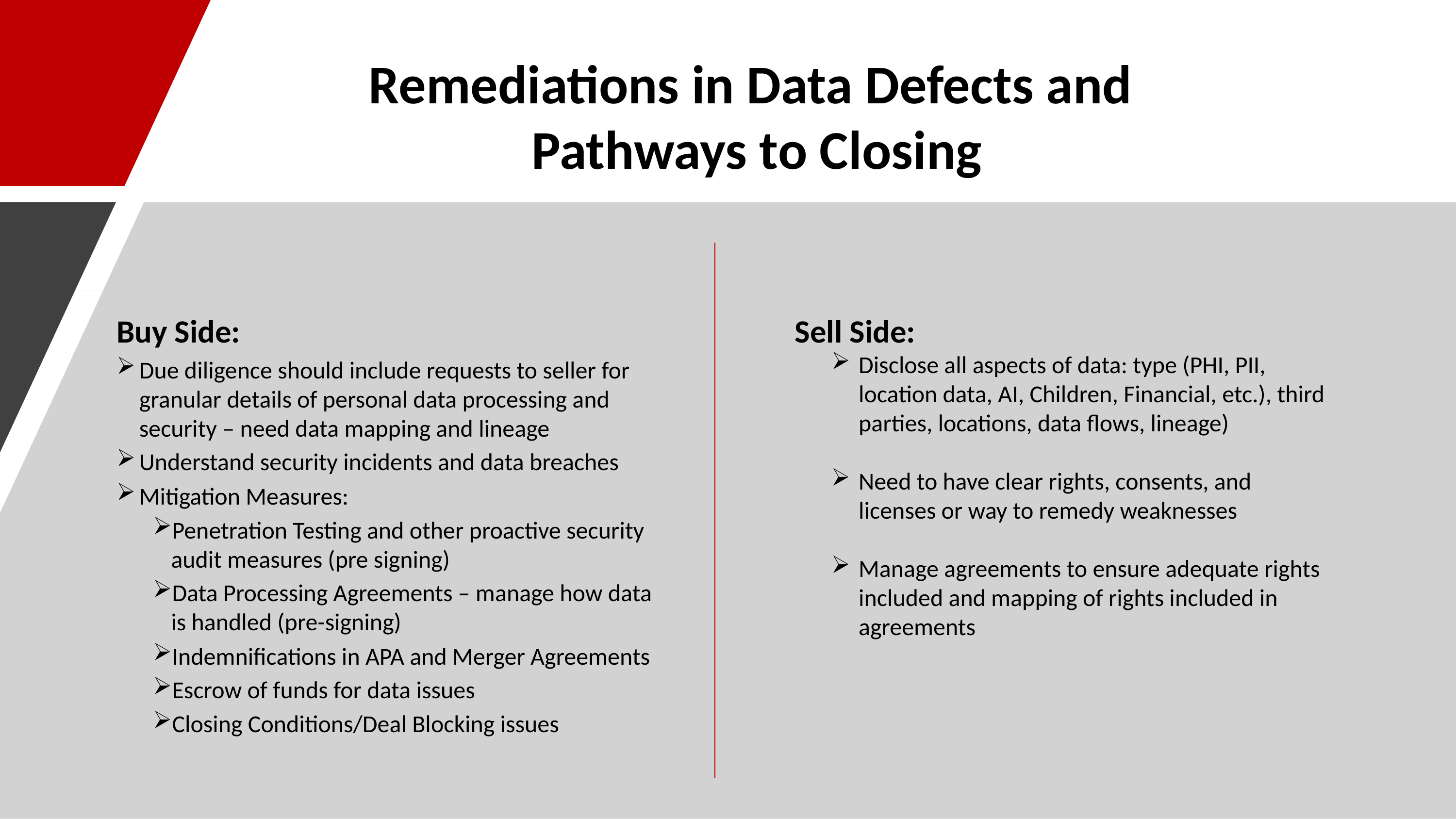

# Remediations in Data Defects and Pathways to Closing

Buy Side:
Due diligence should include requests to seller for granular details of personal data processing and security – need data mapping and lineage
Understand security incidents and data breaches
Mitigation Measures:
Penetration Testing and other proactive security audit measures (pre signing)
Data Processing Agreements – manage how data is handled (pre-signing)
Indemnifications in APA and Merger Agreements
Escrow of funds for data issues
Closing Conditions/Deal Blocking issues

Sell Side:
Disclose all aspects of data: type (PHI, PII, location data, AI, Children, Financial, etc.), third parties, locations, data flows, lineage)

Need to have clear rights, consents, and licenses or way to remedy weaknesses

Manage agreements to ensure adequate rights included and mapping of rights included in agreements